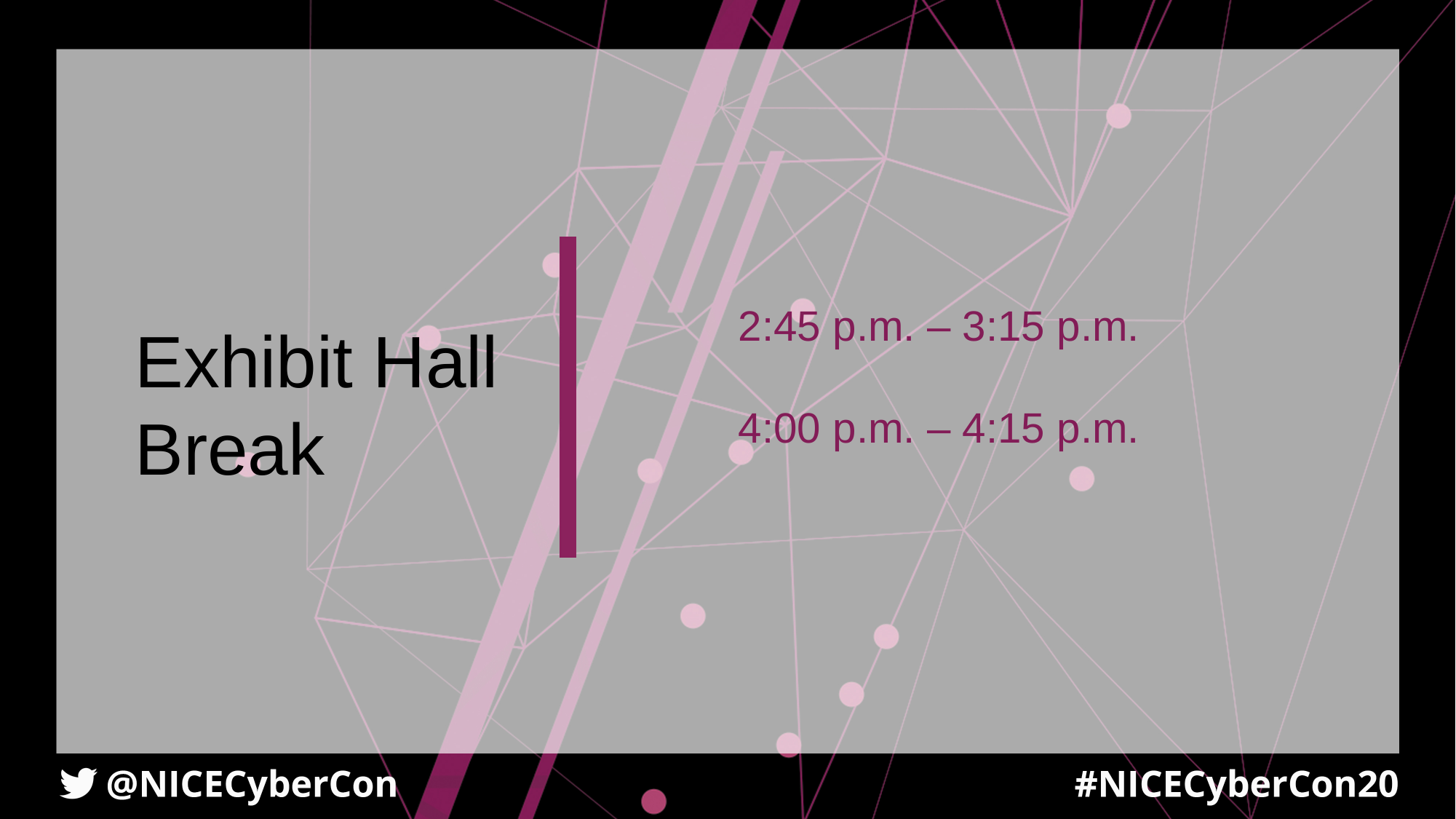

2:45 p.m. – 3:15 p.m.

4:00 p.m. – 4:15 p.m.

Exhibit Hall
Break